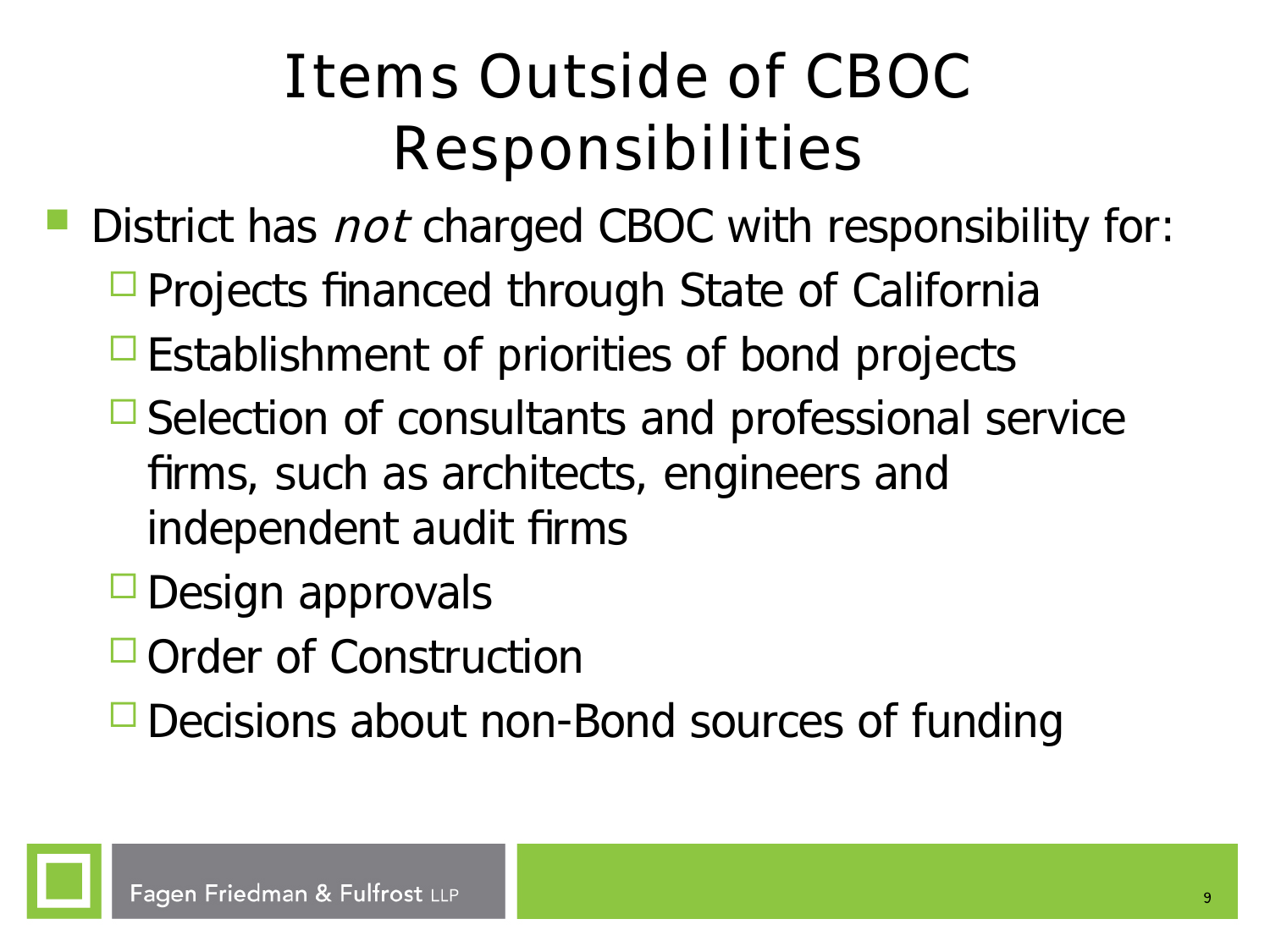

# Items Outside of CBOC Responsibilities
District has not charged CBOC with responsibility for:
Projects financed through State of California
Establishment of priorities of bond projects
Selection of consultants and professional service firms, such as architects, engineers and independent audit firms
Design approvals
Order of Construction
Decisions about non-Bond sources of funding